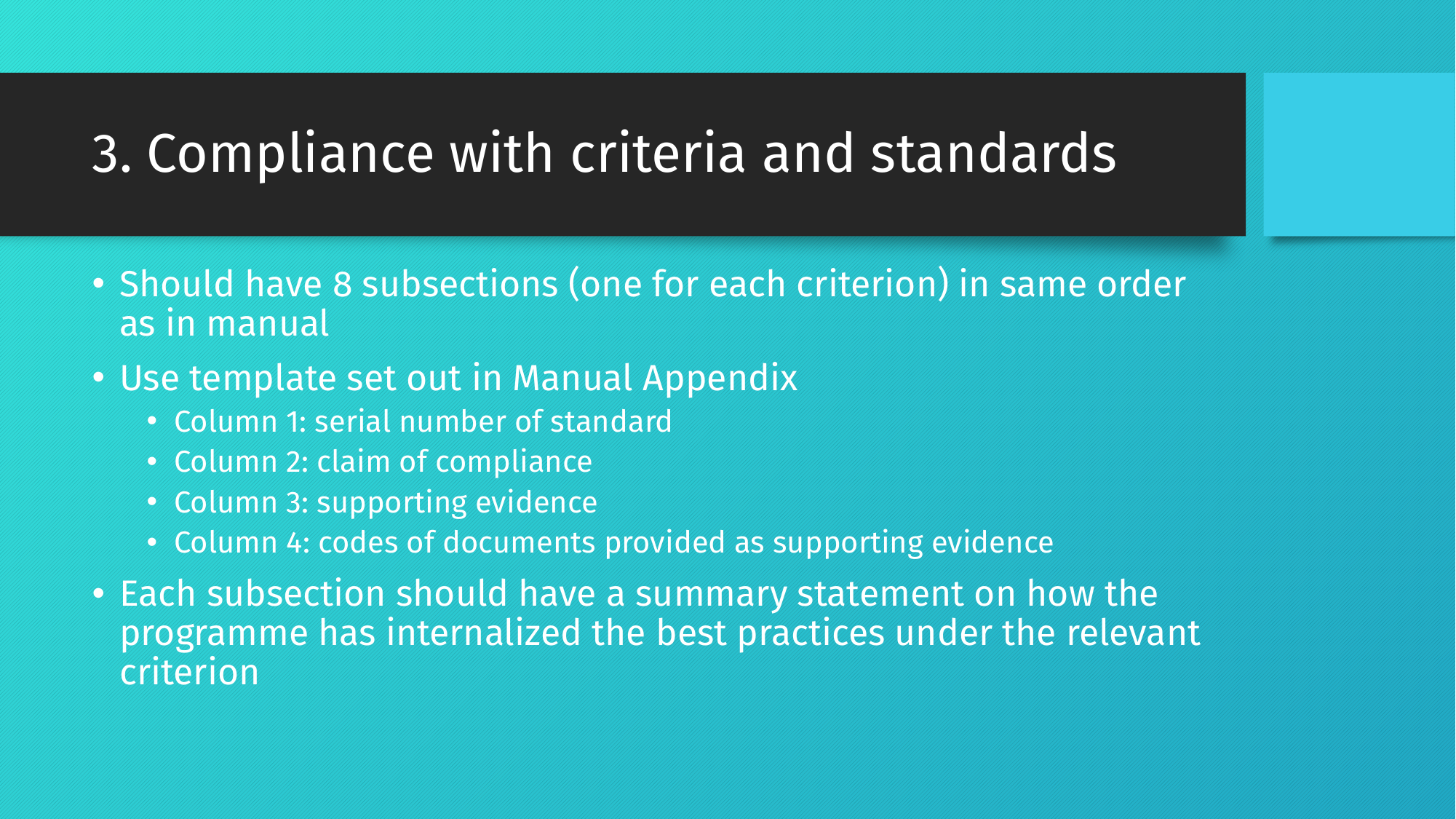

# 3. Compliance with criteria and standards
Should have 8 subsections (one for each criterion) in same order as in manual
Use template set out in Manual Appendix
Column 1: serial number of standard
Column 2: claim of compliance
Column 3: supporting evidence
Column 4: codes of documents provided as supporting evidence
Each subsection should have a summary statement on how the programme has internalized the best practices under the relevant criterion